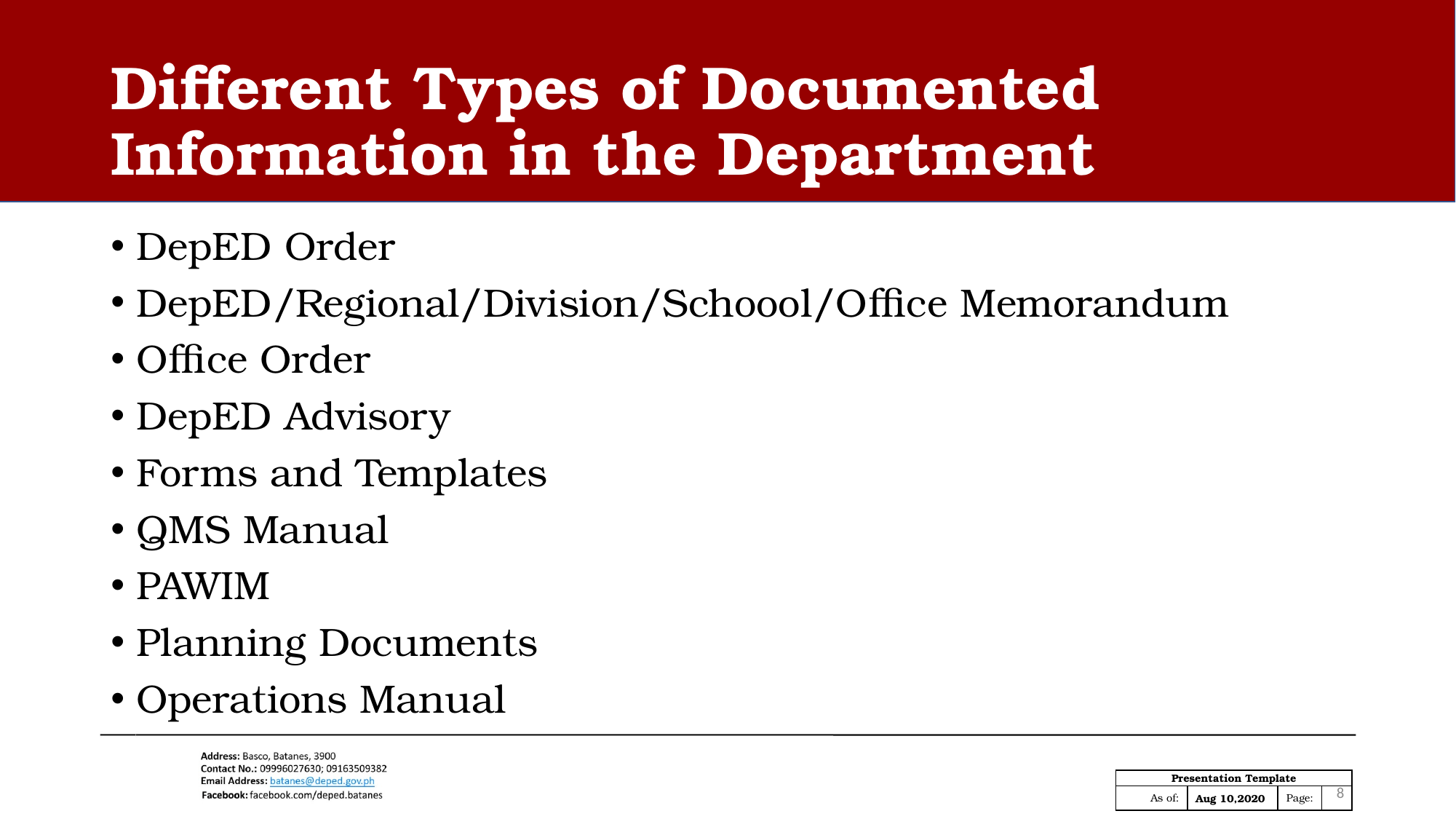

# Different Types of Documented Information in the Department
DepED Order
DepED/Regional/Division/Schoool/Office Memorandum
Office Order
DepED Advisory
Forms and Templates
QMS Manual
PAWIM
Planning Documents
Operations Manual